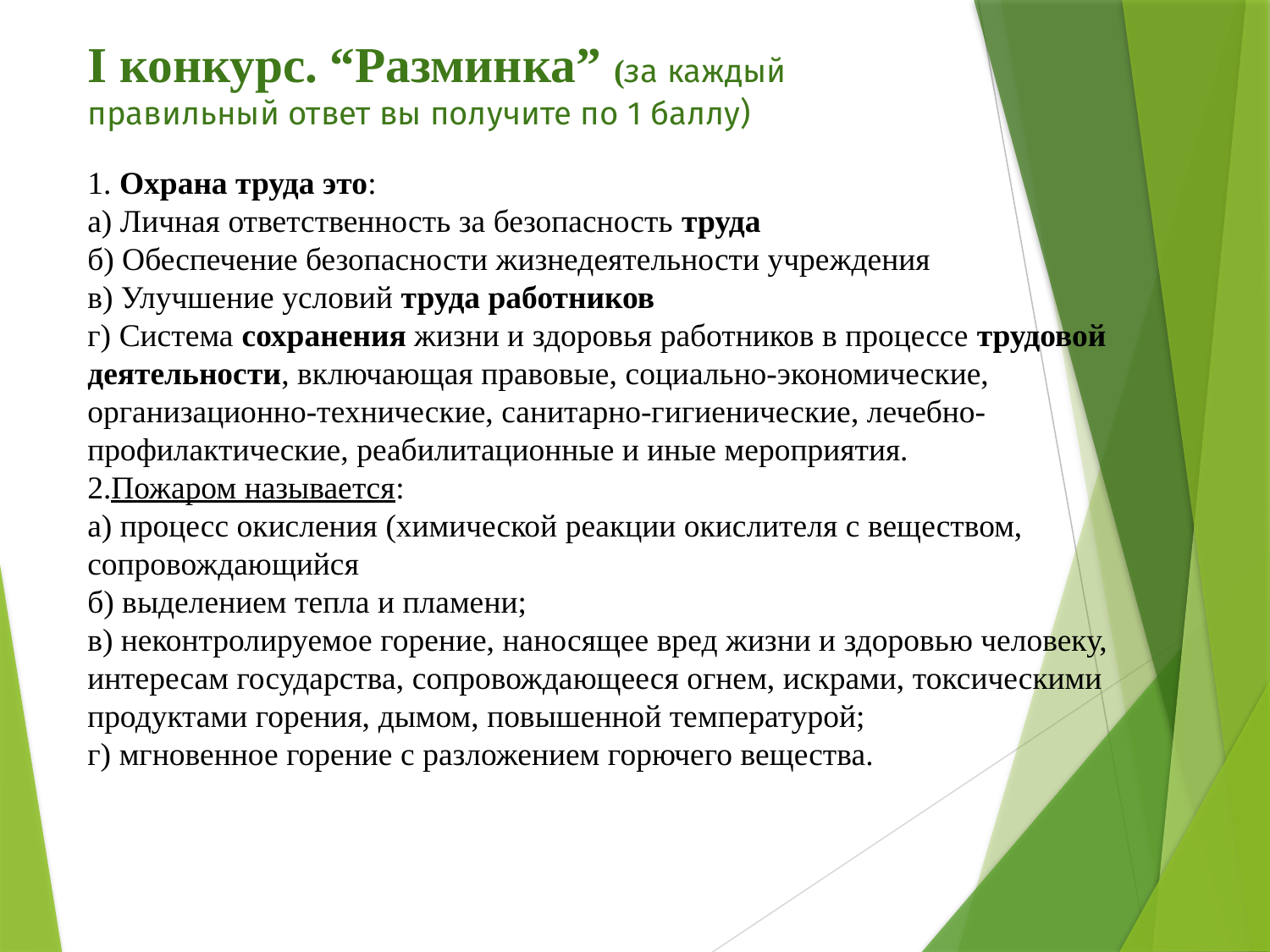

# І конкурс. “Разминка” (за каждый правильный ответ вы получите по 1 баллу)
1. Охрана труда это:
а) Личная ответственность за безопасность труда
б) Обеспечение безопасности жизнедеятельности учреждения
в) Улучшение условий труда работников
г) Система сохранения жизни и здоровья работников в процессе трудовой деятельности, включающая правовые, социально-экономические, организационно-технические, санитарно-гигиенические, лечебно-профилактические, реабилитационные и иные мероприятия.
2.Пожаром называется:
а) процесс окисления (химической реакции окислителя с веществом, сопровождающийся
б) выделением тепла и пламени;
в) неконтролируемое горение, наносящее вред жизни и здоровью человеку, интересам государства, сопровождающееся огнем, искрами, токсическими продуктами горения, дымом, повышенной температурой;
г) мгновенное горение с разложением горючего вещества.